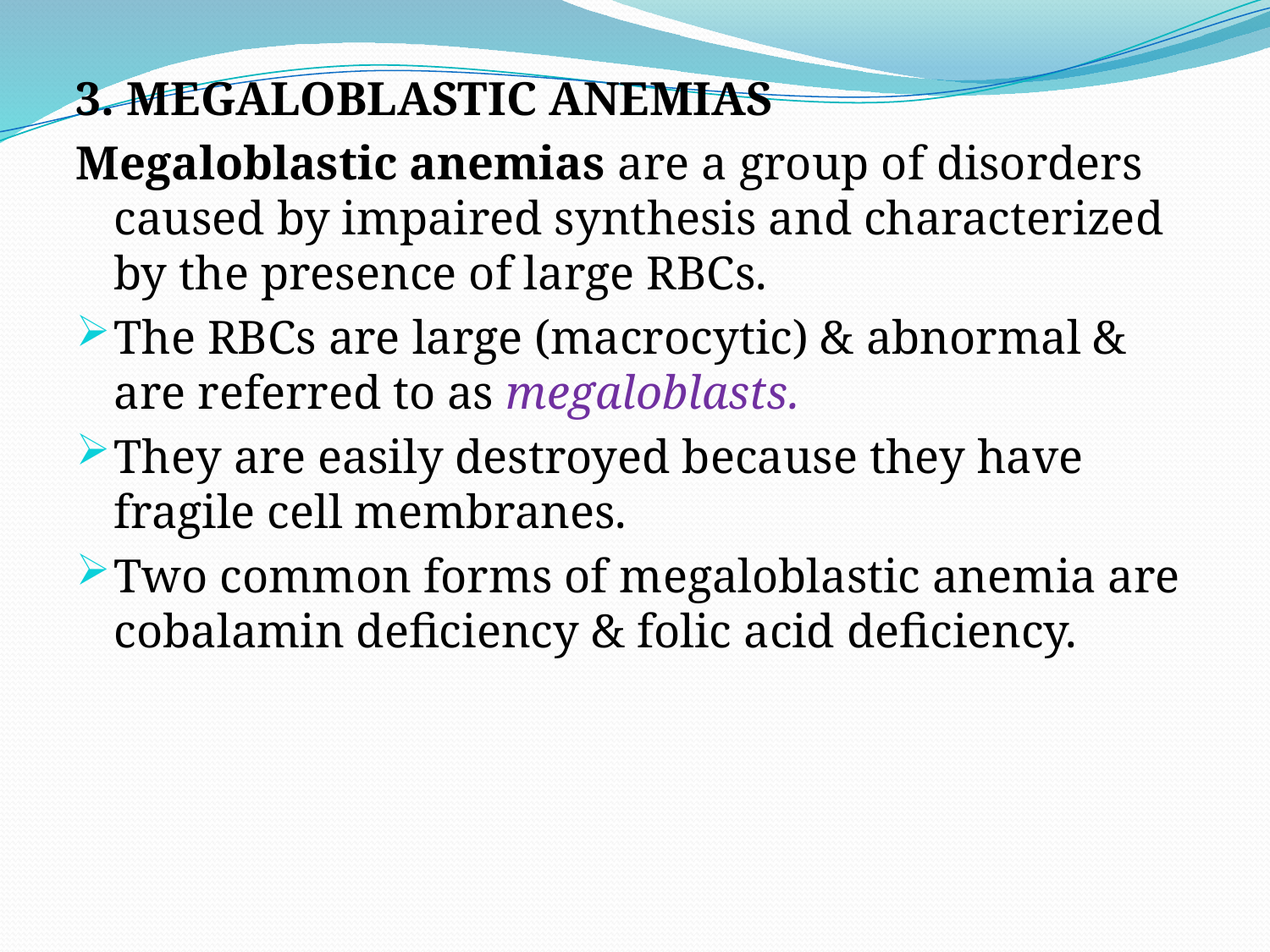

#
3. MEGALOBLASTIC ANEMIAS
Megaloblastic anemias are a group of disorders caused by impaired synthesis and characterized by the presence of large RBCs.
The RBCs are large (macrocytic) & abnormal & are referred to as megaloblasts.
They are easily destroyed because they have fragile cell membranes.
Two common forms of megaloblastic anemia are cobalamin deficiency & folic acid deficiency.